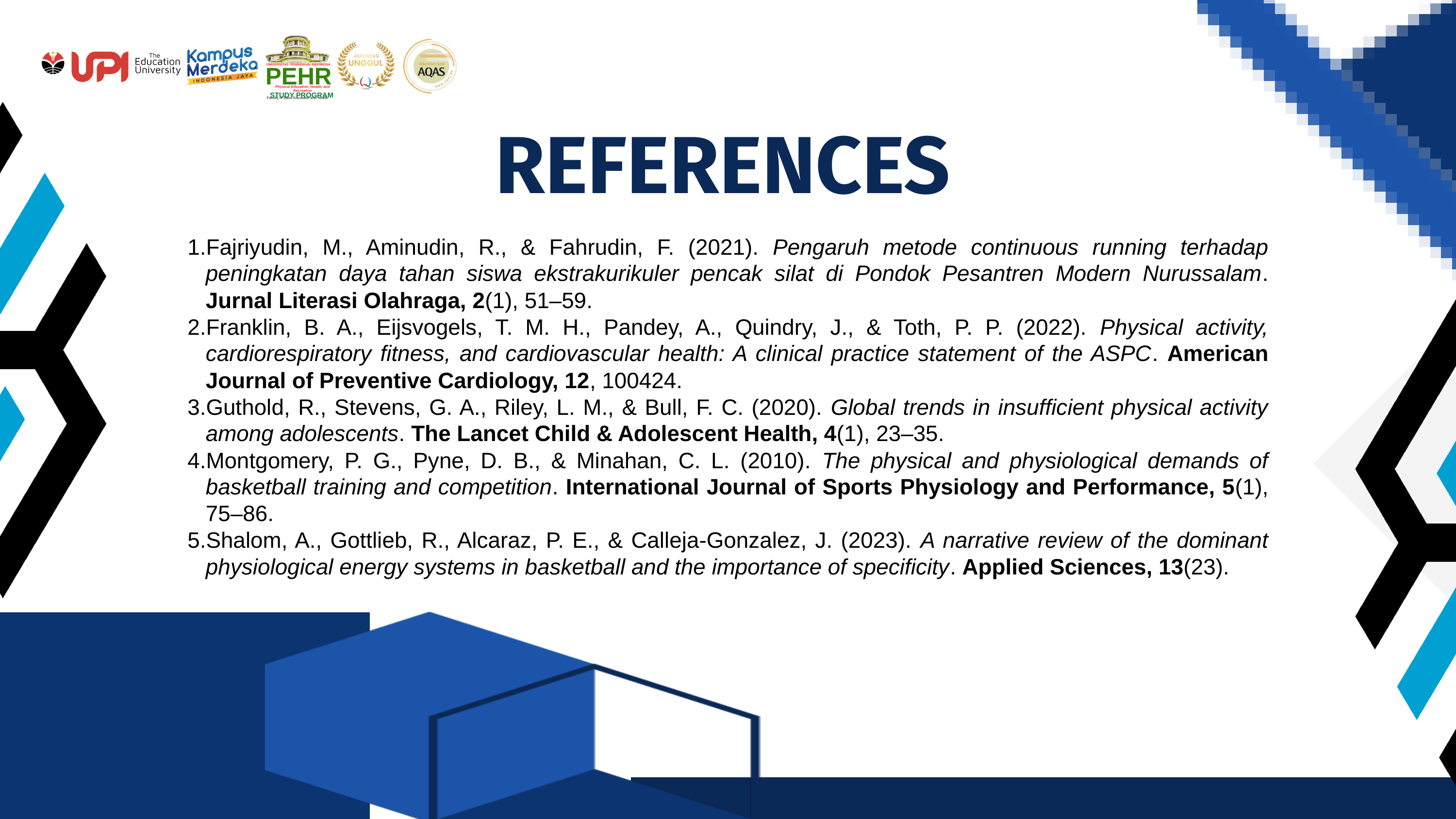

UNIVERSITAS PENDIDIKAN INDONESIA
PEHR
Physical Education, Health, and Recreation
STUDY PROGRAM
Faculty of Sport Education and Health

REFERENCES

Fajriyudin, M., Aminudin, R., & Fahrudin, F. (2021). Pengaruh metode continuous running terhadap peningkatan daya tahan siswa ekstrakurikuler pencak silat di Pondok Pesantren Modern Nurussalam. Jurnal Literasi Olahraga, 2(1), 51–59.
Franklin, B. A., Eijsvogels, T. M. H., Pandey, A., Quindry, J., & Toth, P. P. (2022). Physical activity, cardiorespiratory fitness, and cardiovascular health: A clinical practice statement of the ASPC. American Journal of Preventive Cardiology, 12, 100424.
Guthold, R., Stevens, G. A., Riley, L. M., & Bull, F. C. (2020). Global trends in insufficient physical activity among adolescents. The Lancet Child & Adolescent Health, 4(1), 23–35.
Montgomery, P. G., Pyne, D. B., & Minahan, C. L. (2010). The physical and physiological demands of basketball training and competition. International Journal of Sports Physiology and Performance, 5(1), 75–86.
Shalom, A., Gottlieb, R., Alcaraz, P. E., & Calleja-Gonzalez, J. (2023). A narrative review of the dominant physiological energy systems in basketball and the importance of specificity. Applied Sciences, 13(23).